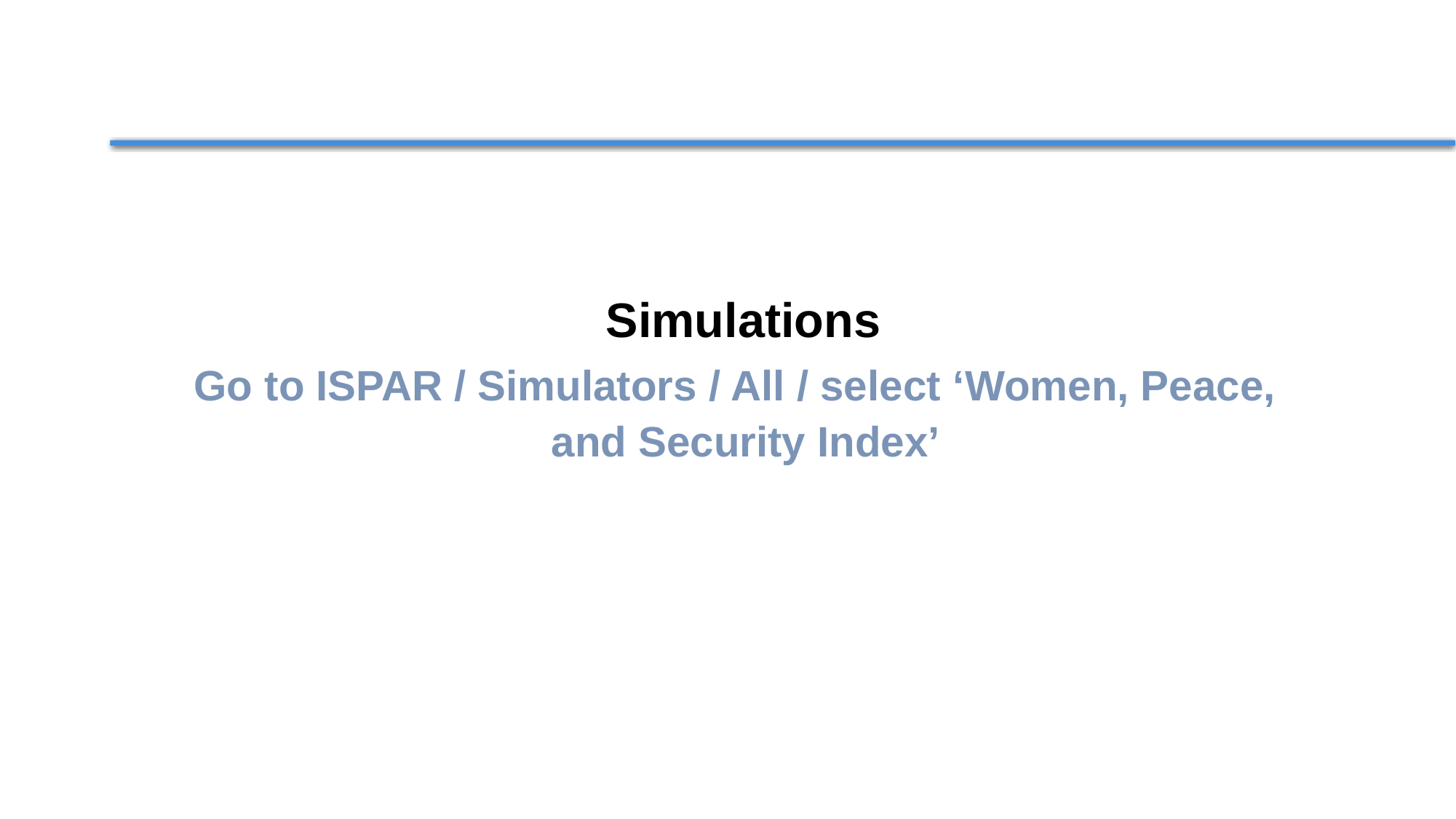

Simulations
The tool is ready

Go to ISPAR / Simulators / All / select ‘Women, Peace, and Security Index’